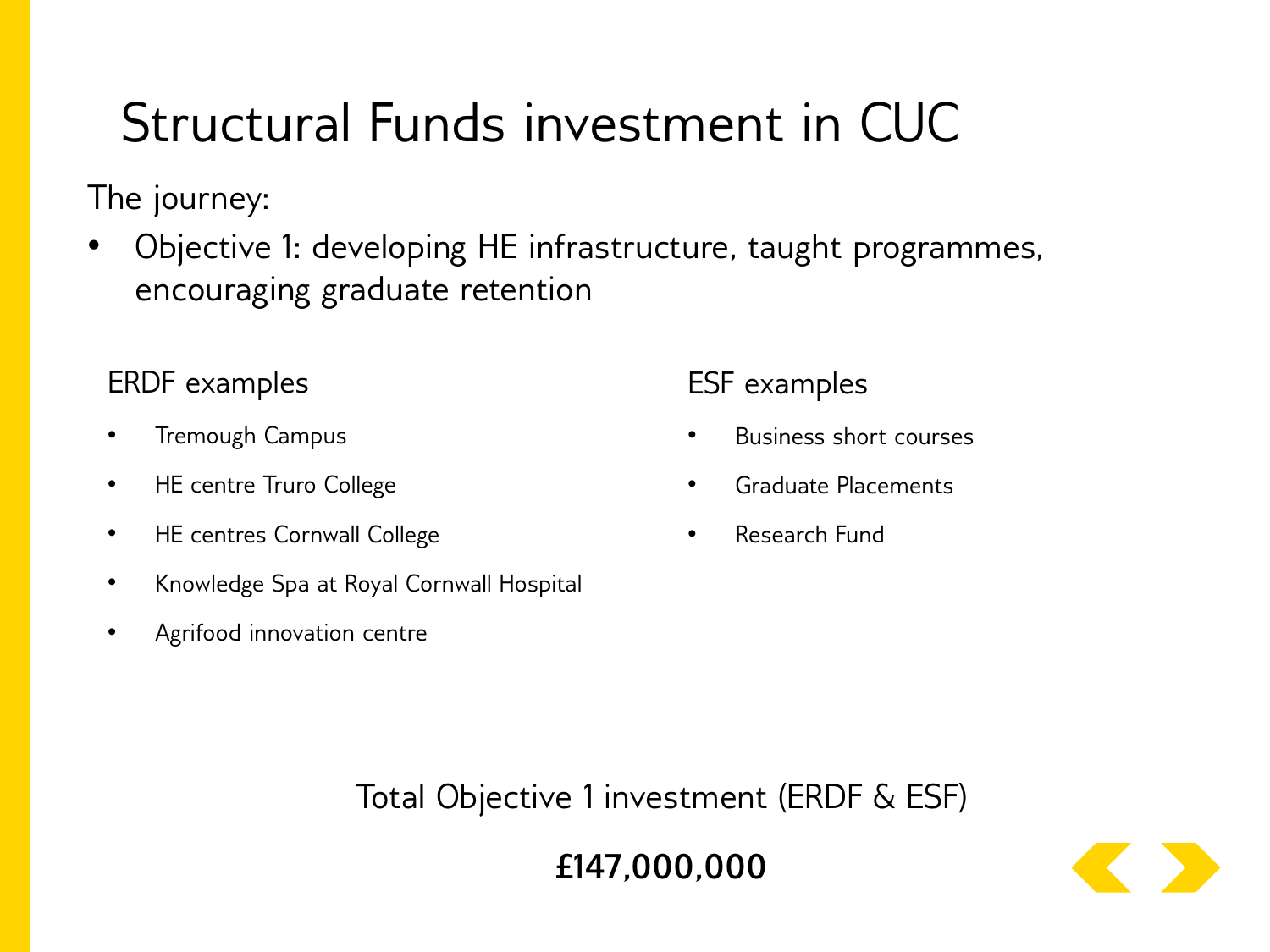

# Structural Funds investment in CUC
The journey:
Objective 1: developing HE infrastructure, taught programmes, encouraging graduate retention

ERDF examples
Tremough Campus
HE centre Truro College
HE centres Cornwall College
Knowledge Spa at Royal Cornwall Hospital
Agrifood innovation centre

ESF examples
Business short courses
Graduate Placements
Research Fund

Total Objective 1 investment (ERDF & ESF)
£147,000,000